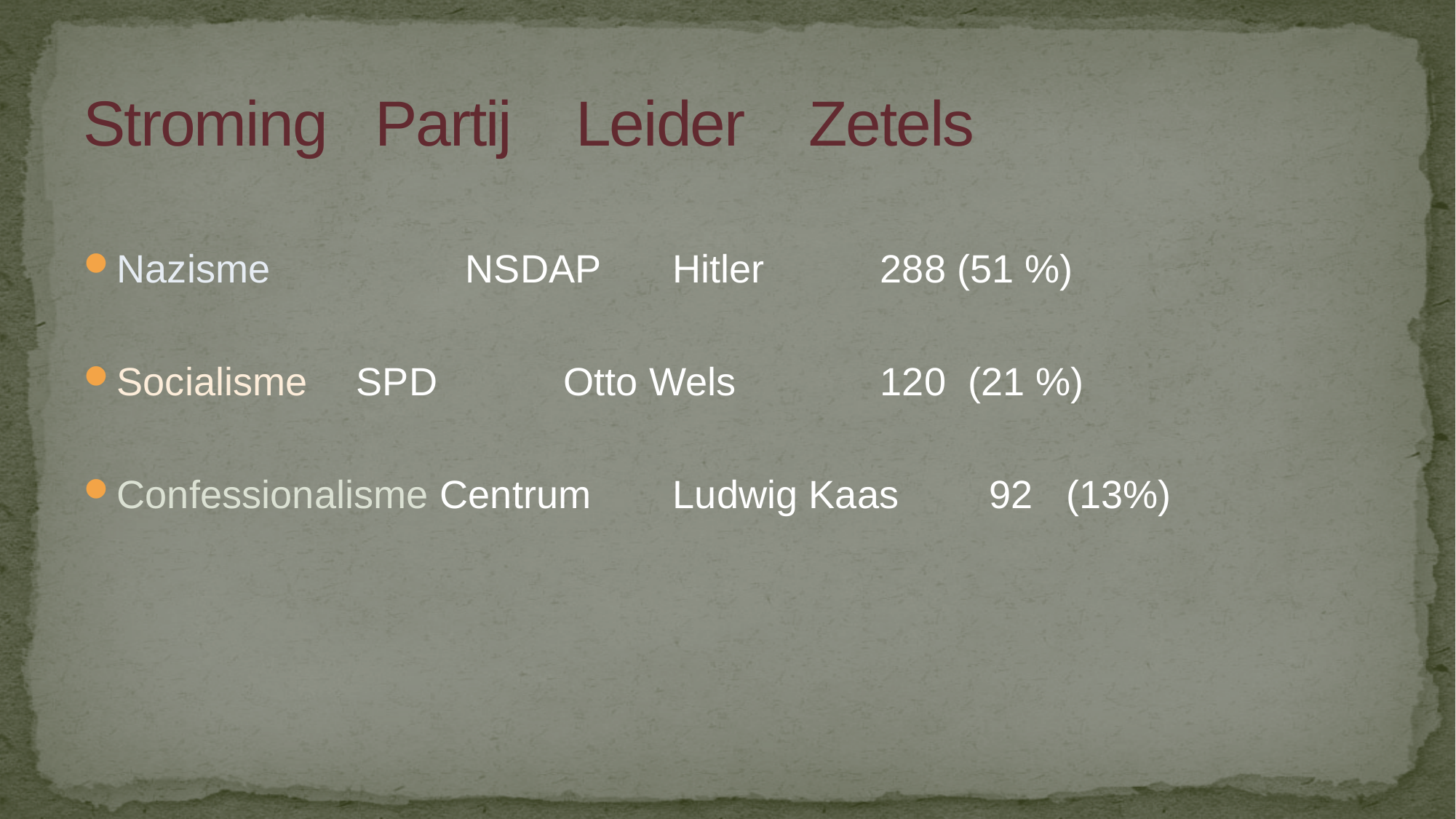

# Stroming   Partij    Leider    Zetels

Nazisme		  NSDAP	 Hitler		288 (51 %)

Socialisme 	  SPD		 Otto Wels		120  (21 %)

Confessionalisme Centrum	 Ludwig Kaas	92   (13%)